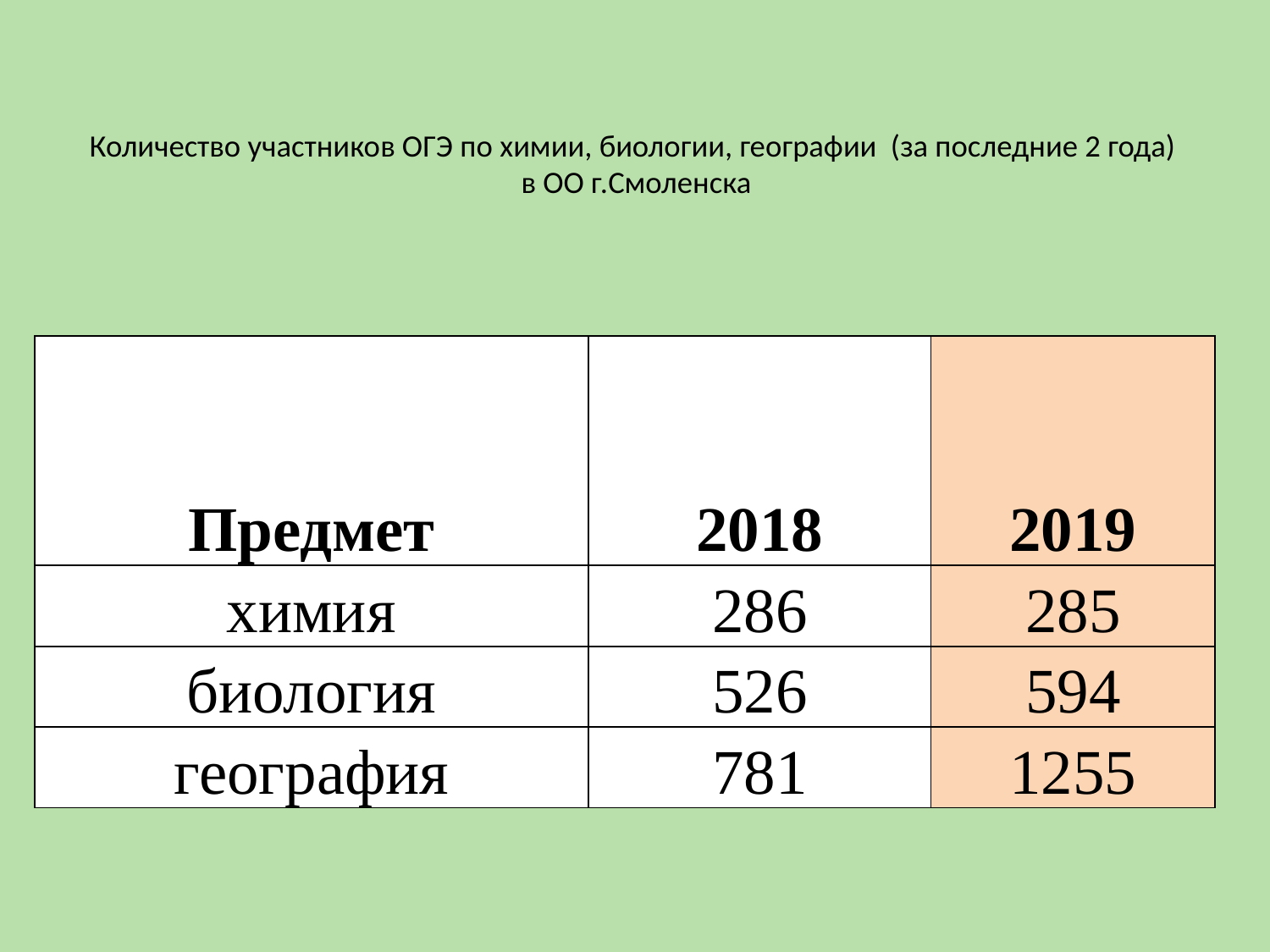

# Количество участников ОГЭ по химии, биологии, географии  (за последние 2 года) в ОО г.Смоленска
| Предмет | 2018 | 2019 |
| --- | --- | --- |
| химия | 286 | 285 |
| биология | 526 | 594 |
| география | 781 | 1255 |